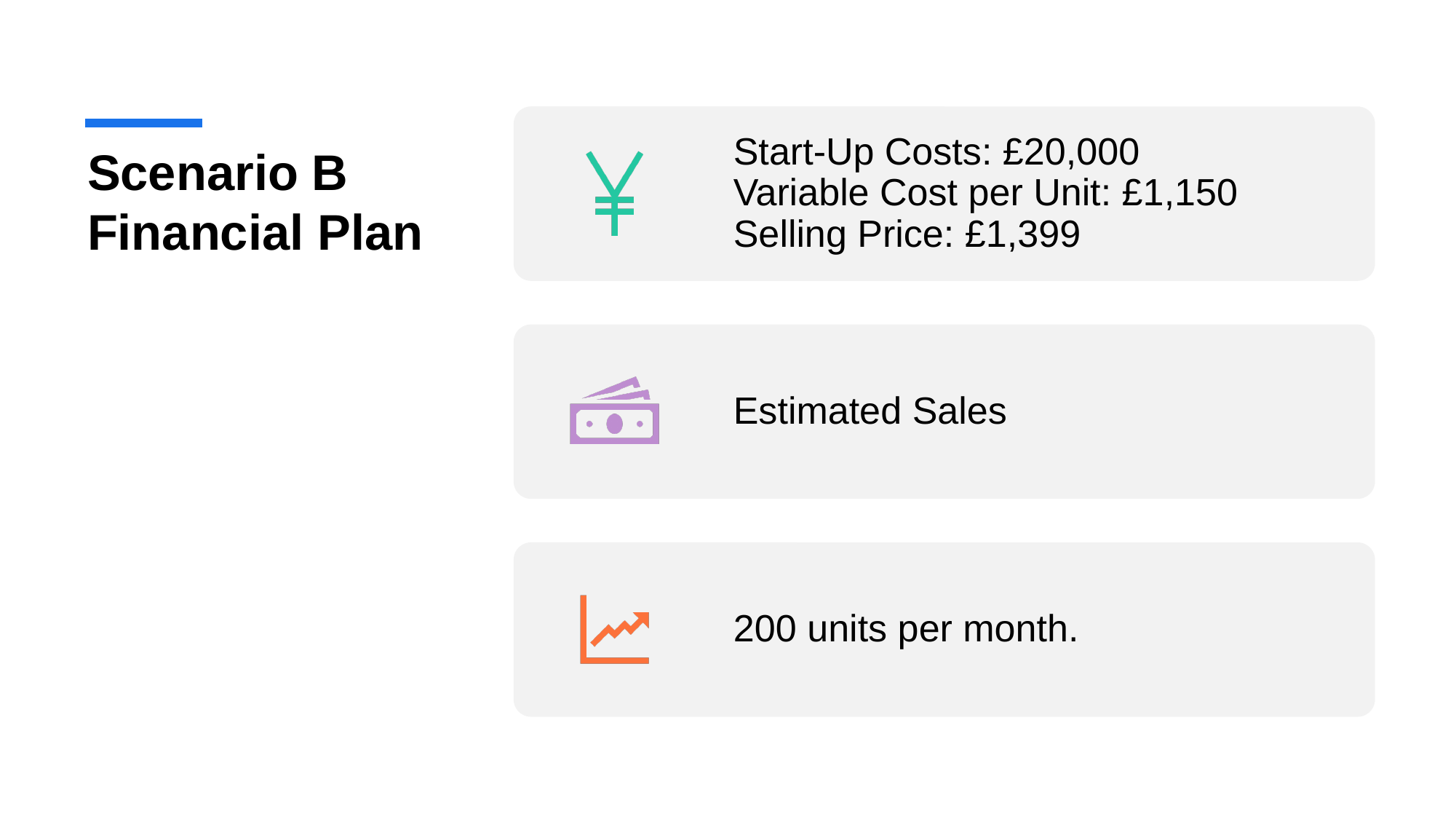

Start‑Up Costs: £20,000
Variable Cost per Unit: £1,150
Selling Price: £1,399

Estimated Sales

200 units per month.

# Scenario B Financial Plan